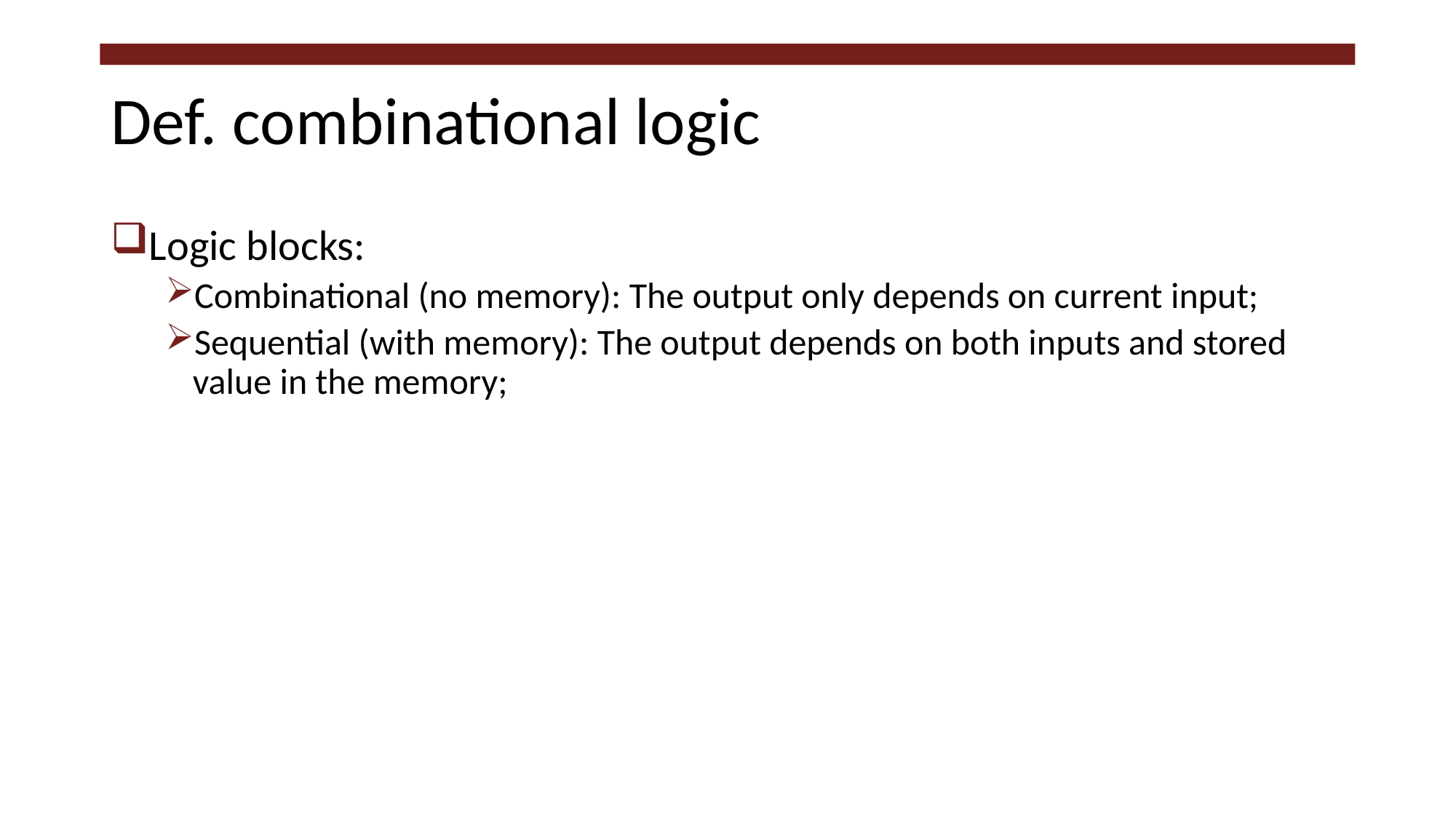

# Def. combinational logic
Logic blocks:
Combinational (no memory): The output only depends on current input;
Sequential (with memory): The output depends on both inputs and stored value in the memory;